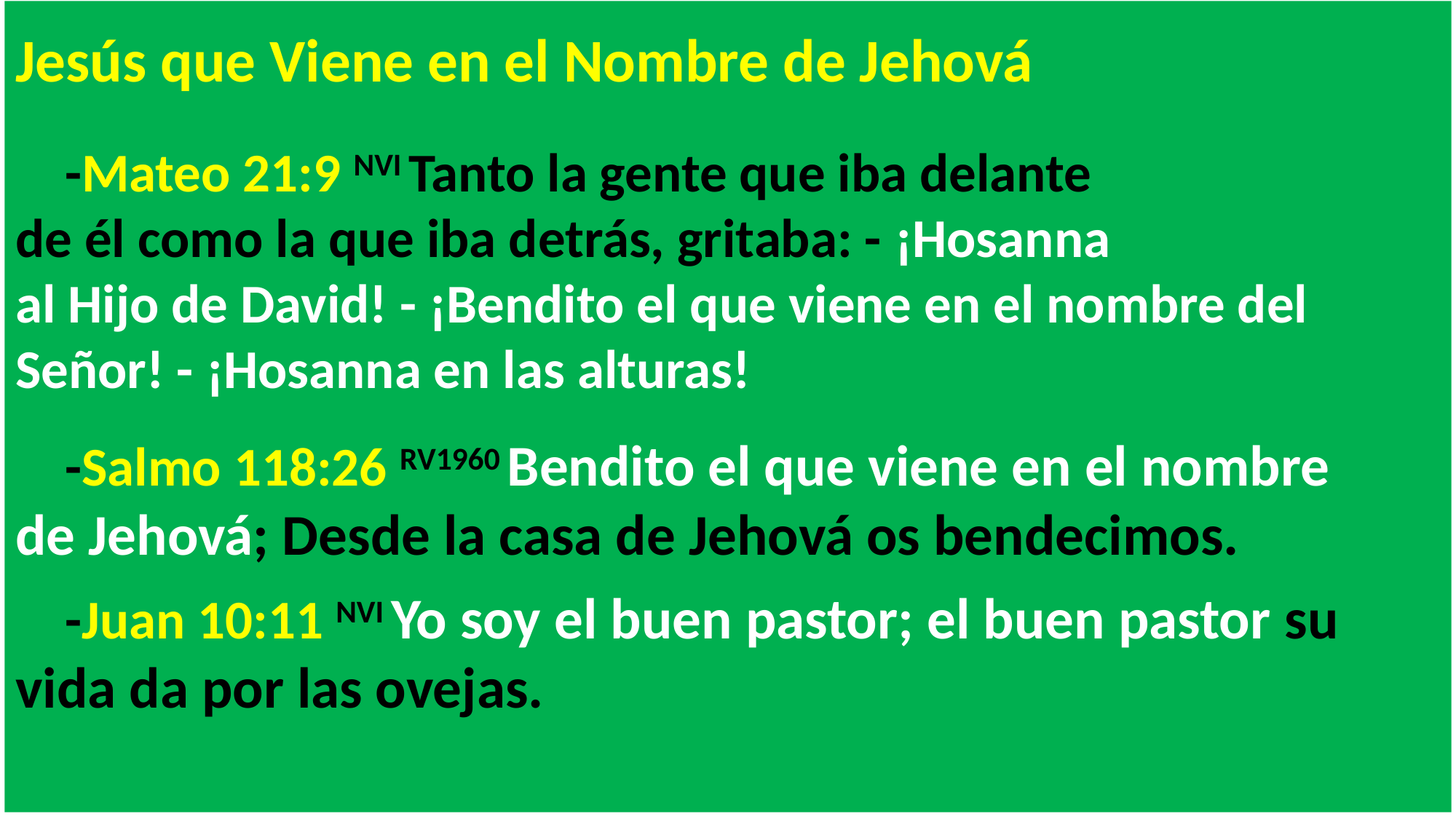

Jesús que Viene en el Nombre de Jehová

    -Mateo 21:9 NVI Tanto la gente que iba delante
de él como la que iba detrás, gritaba: - ¡Hosanna
al Hijo de David! - ¡Bendito el que viene en el nombre del Señor! - ¡Hosanna en las alturas!

    -Salmo 118:26 RV1960 Bendito el que viene en el nombre
de Jehová; Desde la casa de Jehová os bendecimos.

    -Juan 10:11 NVI Yo soy el buen pastor; el buen pastor su vida da por las ovejas.